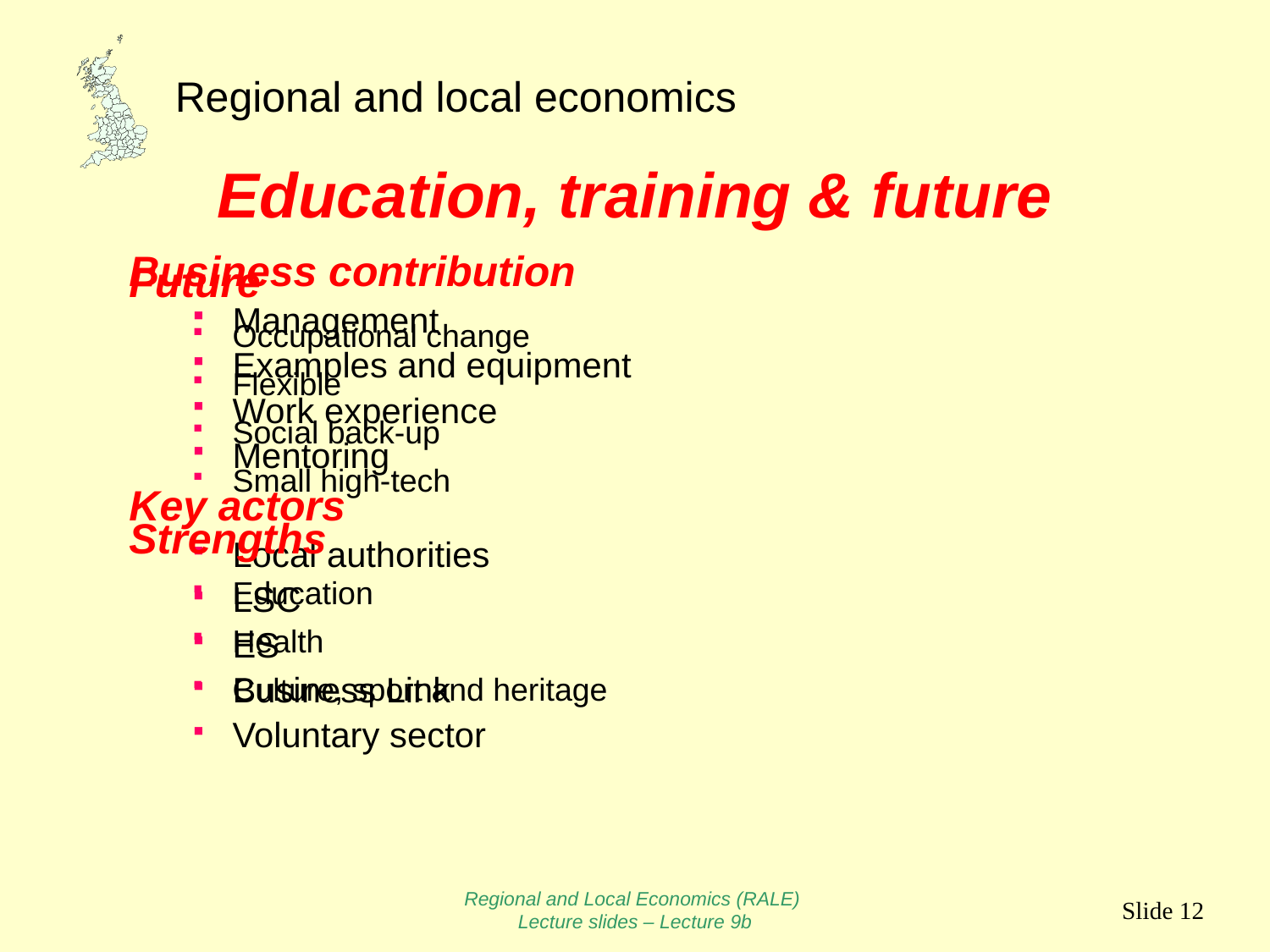

# Education, training & future
Business contribution
Management
Examples and equipment
Work experience
Mentoring
Key actors
Local authorities
LSC
ES
Business Link
Voluntary sector
Future
Occupational change
Flexible
Social back-up
Small high-tech
Strengths
Education
Health
Culture, sport and heritage

Regional and Local Economics (RALE)
Lecture slides – Lecture 9b
Slide 12